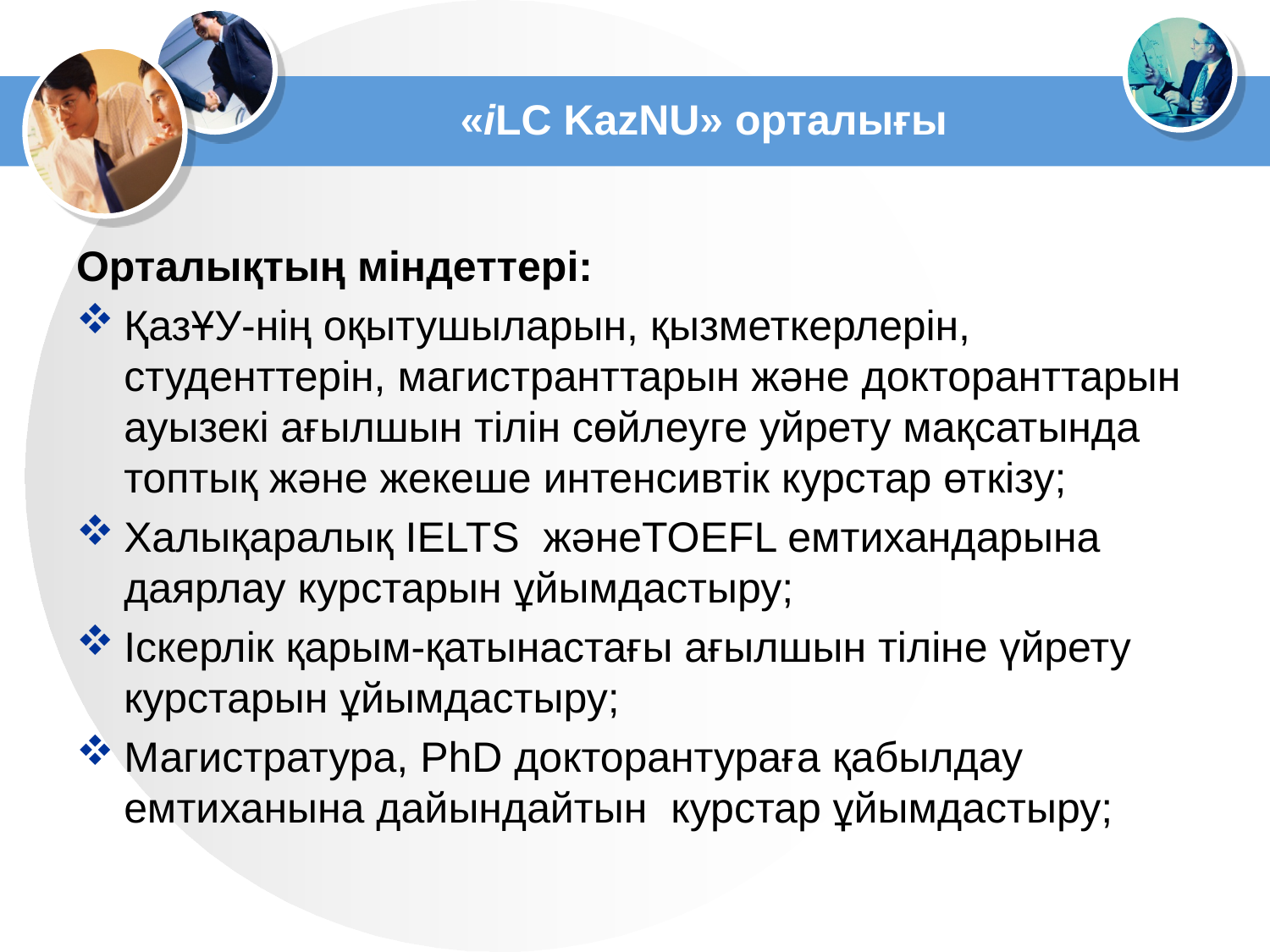

# «iLC KazNU» орталығы
Орталықтың міндеттері:
ҚазҰУ-нің оқытушыларын, қызметкерлерін, студенттерін, магистранттарын және докторанттарын ауызекі ағылшын тілін сөйлеуге уйрету мақсатында топтық және жекеше интенсивтік курстар өткізу;
Халықаралық IELTS  жәнеTOEFL емтихандарына даярлау курстарын ұйымдастыру;
Іскерлік қарым-қатынастағы ағылшын тіліне үйрету курстарын ұйымдастыру;
Магистратура, PhD докторантураға қабылдау емтиханына дайындайтын  курстар ұйымдастыру;